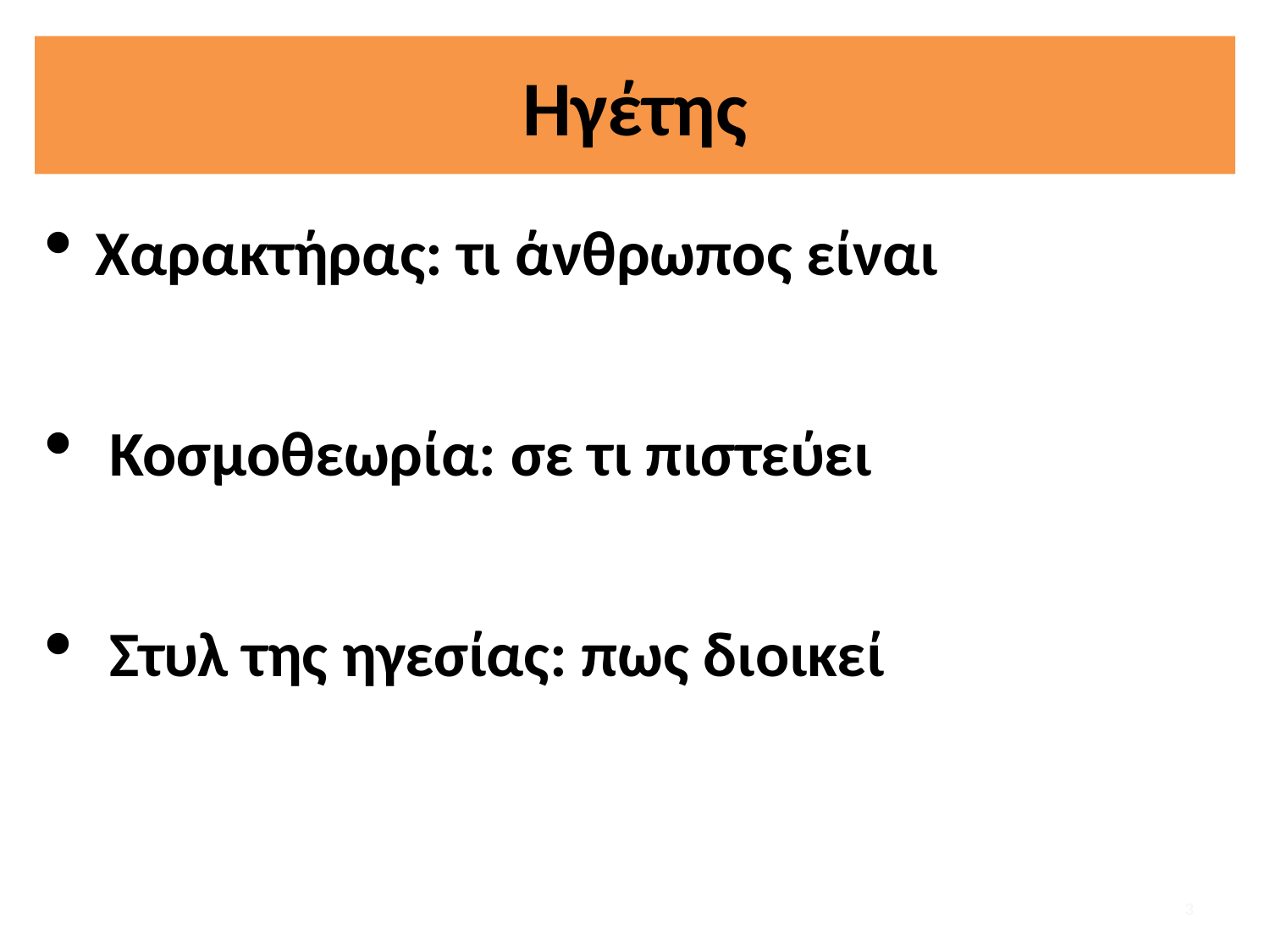

# Ηγέτης
Χαρακτήρας: τι άνθρωπος είναι

 Κοσμοθεωρία: σε τι πιστεύει

 Στυλ της ηγεσίας: πως διοικεί

3